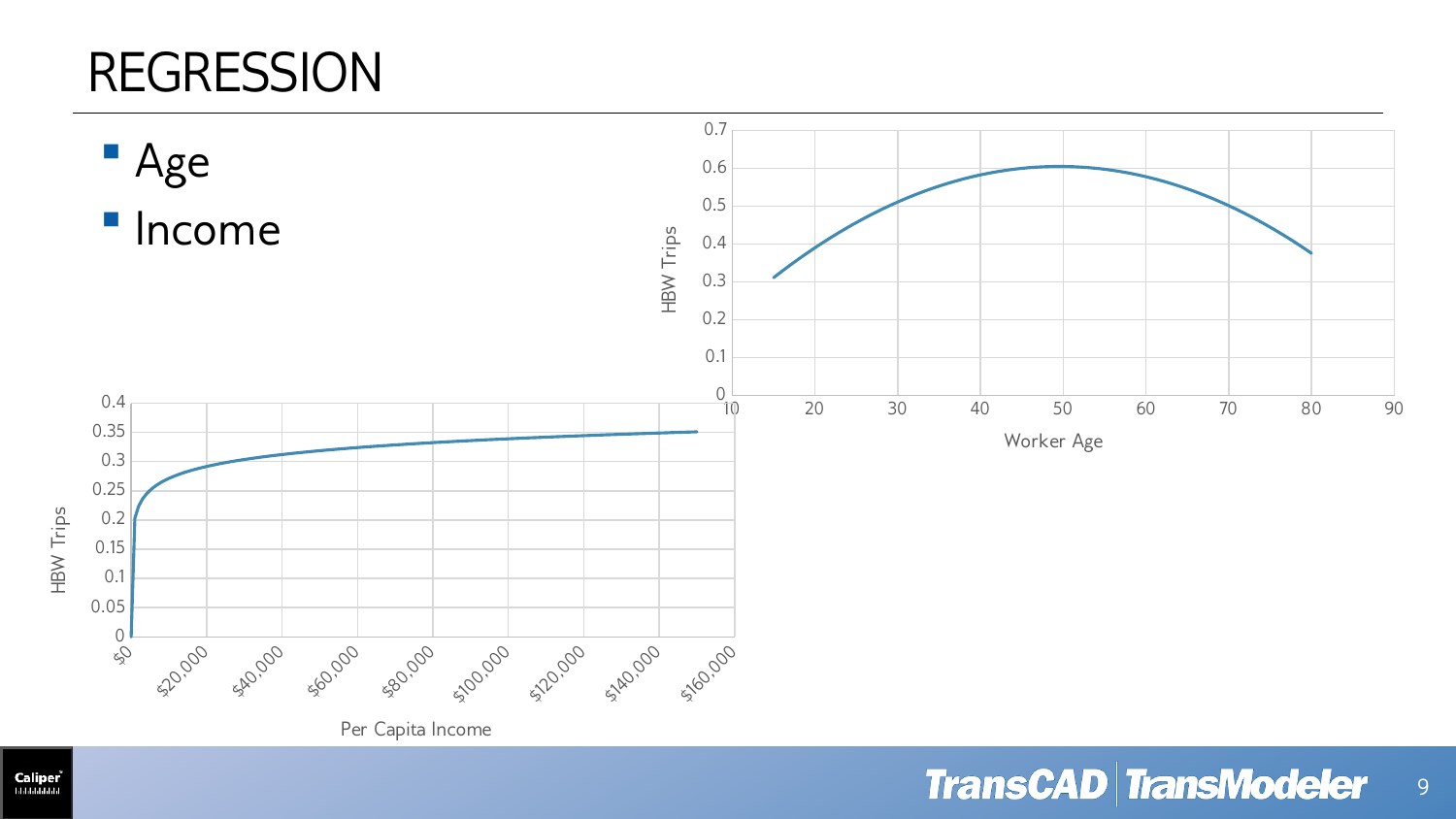

# Regression

### Chart

| Category |  |
|---|---|
Age
Income

### Chart

| Category |  |
|---|---|
 9